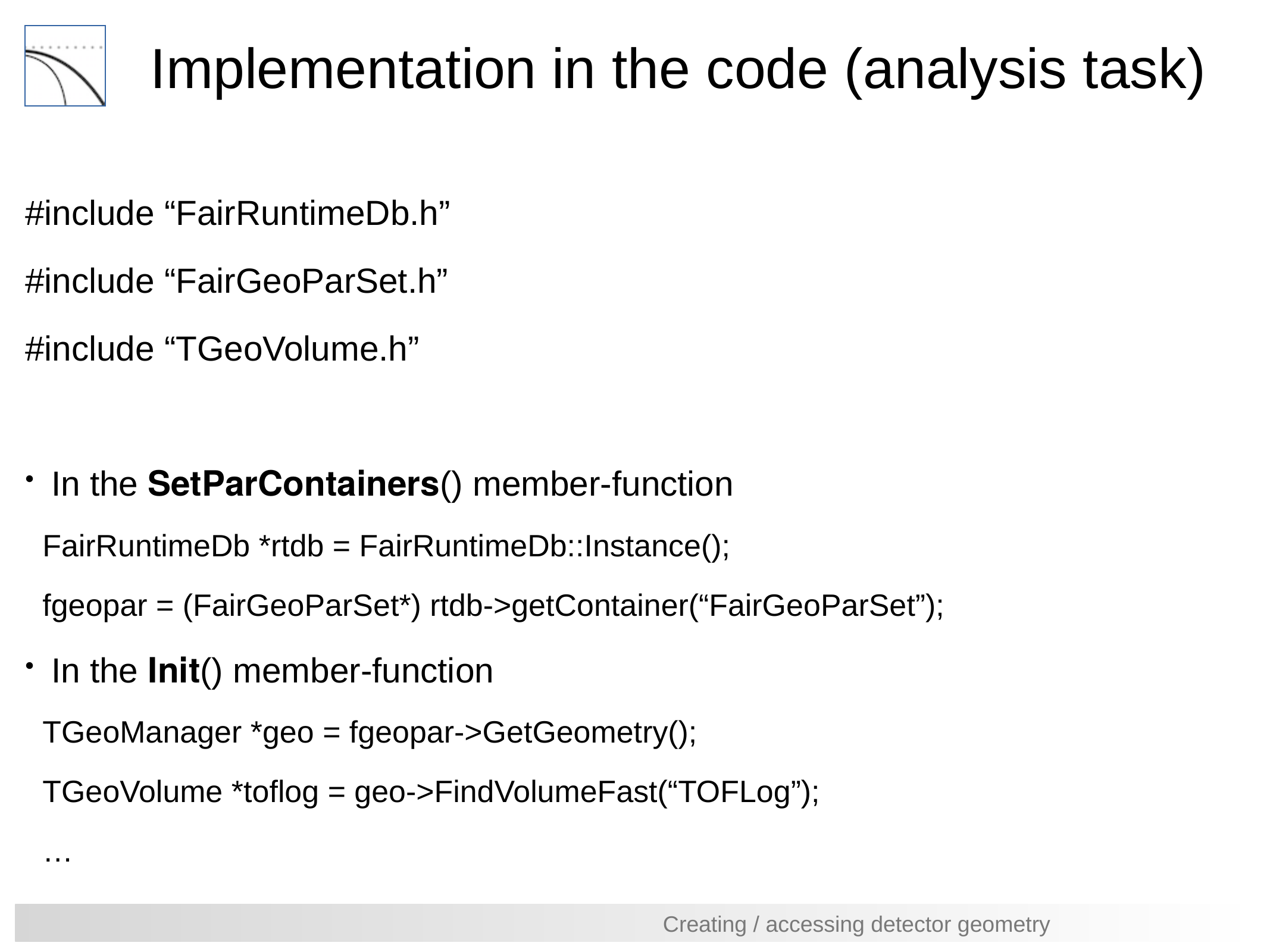

# Implementation in the code (analysis task)
#include “FairRuntimeDb.h”
#include “FairGeoParSet.h”
#include “TGeoVolume.h”

In the SetParContainers() member-function
FairRuntimeDb *rtdb = FairRuntimeDb::Instance();
fgeopar = (FairGeoParSet*) rtdb->getContainer(“FairGeoParSet”);
In the Init() member-function
TGeoManager *geo = fgeopar->GetGeometry();
TGeoVolume *toflog = geo->FindVolumeFast(“TOFLog”);
…
18